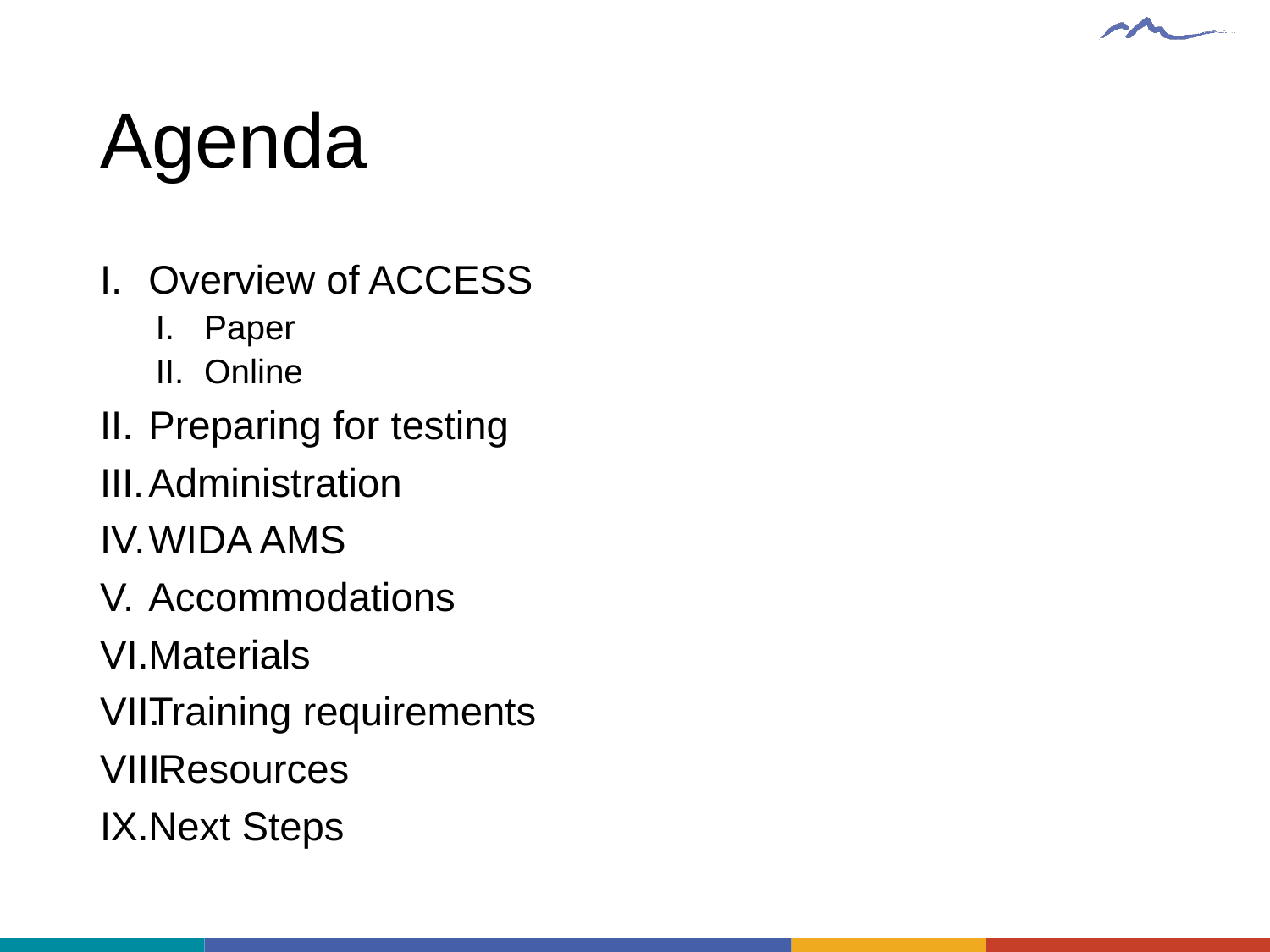

# Agenda
Overview of ACCESS
Paper
Online
Preparing for testing
Administration
WIDA AMS
Accommodations
Materials
Training requirements
Resources
Next Steps